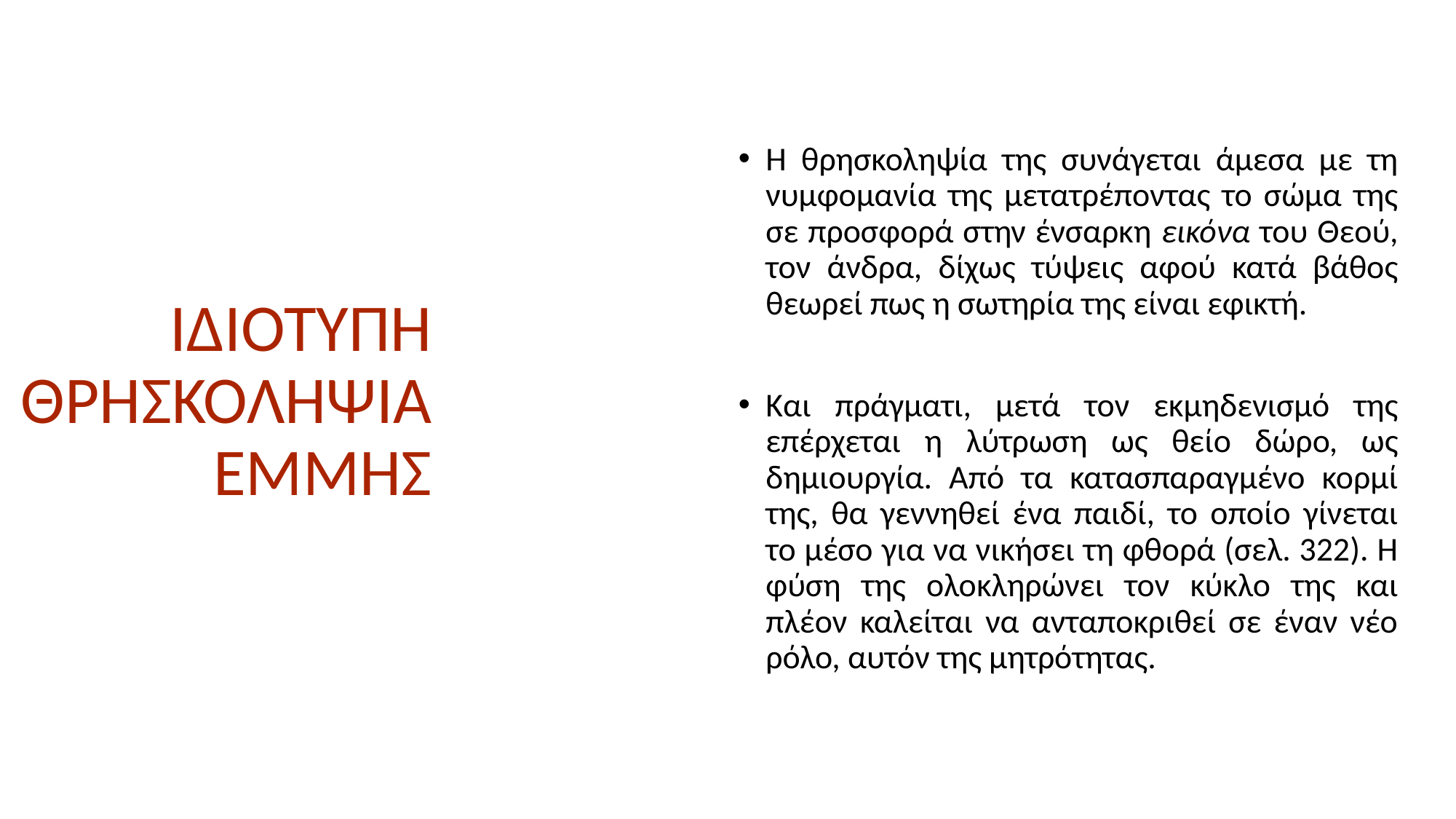

Η θρησκοληψία της συνάγεται άμεσα με τη νυμφομανία της μετατρέποντας το σώμα της σε προσφορά στην ένσαρκη εικόνα του Θεού, τον άνδρα, δίχως τύψεις αφού κατά βάθος θεωρεί πως η σωτηρία της είναι εφικτή.

Και πράγματι, μετά τον εκμηδενισμό της επέρχεται η λύτρωση ως θείο δώρο, ως δημιουργία. Από τα κατασπαραγμένο κορμί της, θα γεννηθεί ένα παιδί, το οποίο γίνεται το μέσο για να νικήσει τη φθορά (σελ. 322). Η φύση της ολοκληρώνει τον κύκλο της και πλέον καλείται να ανταποκριθεί σε έναν νέο ρόλο, αυτόν της μητρότητας.
# ΙΔΙΟΤΥΠΗ ΘΡΗΣΚΟΛΗΨΙΑ ΕΜΜΗΣ